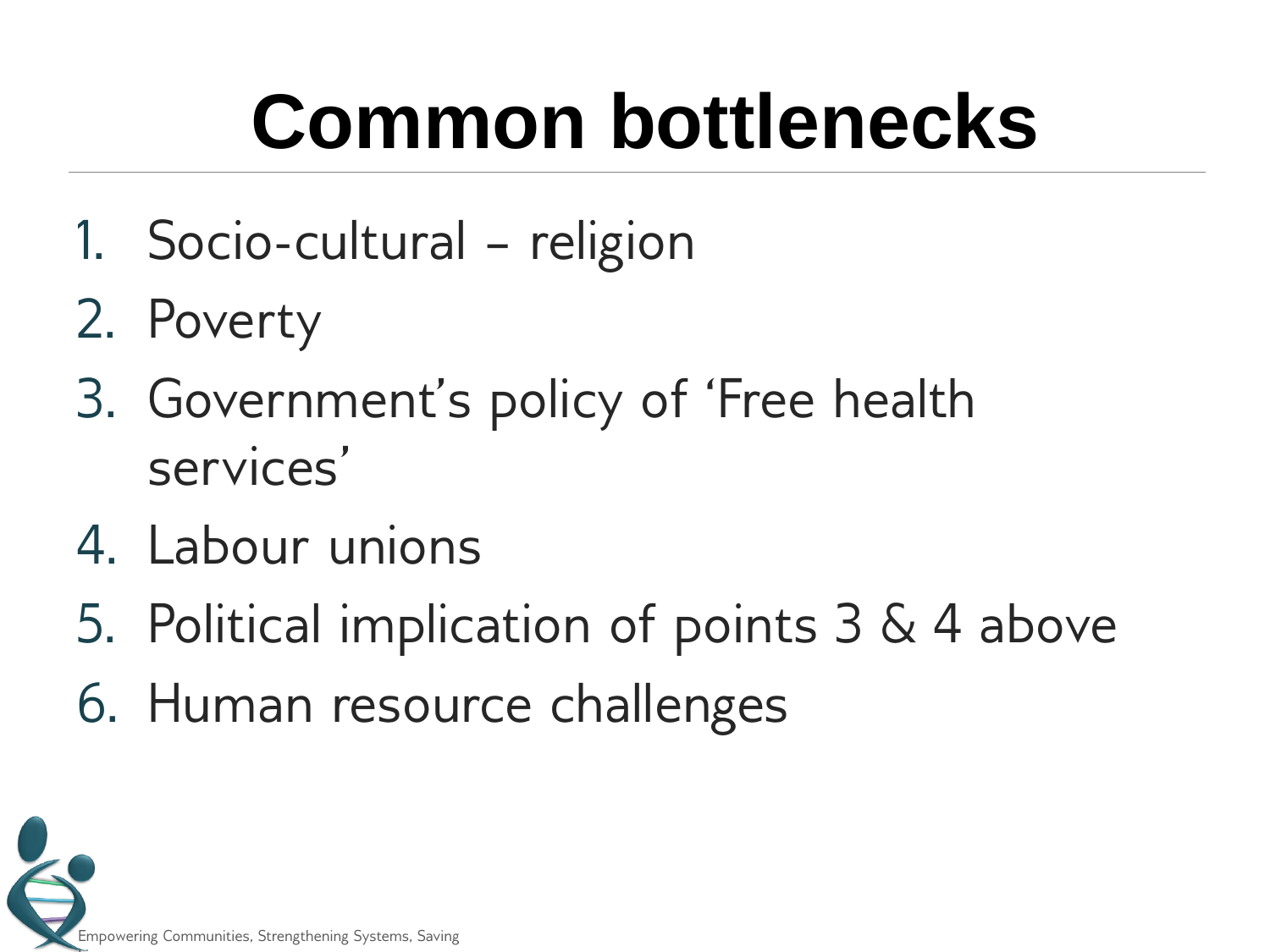

# Common bottlenecks
Socio-cultural – religion
Poverty
Government’s policy of ‘Free health services’
Labour unions
Political implication of points 3 & 4 above
Human resource challenges